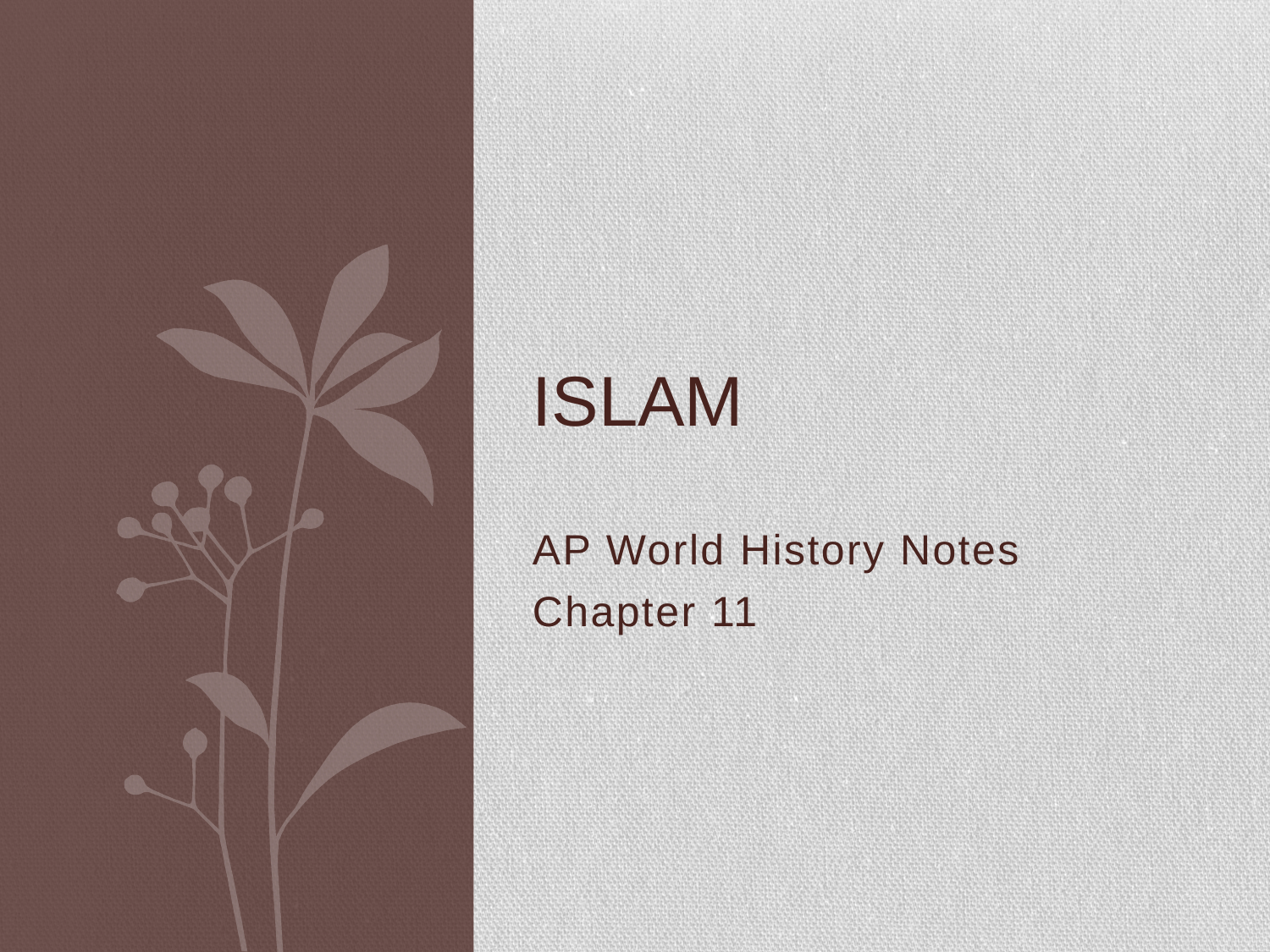

# Islam
AP World History Notes
Chapter 11